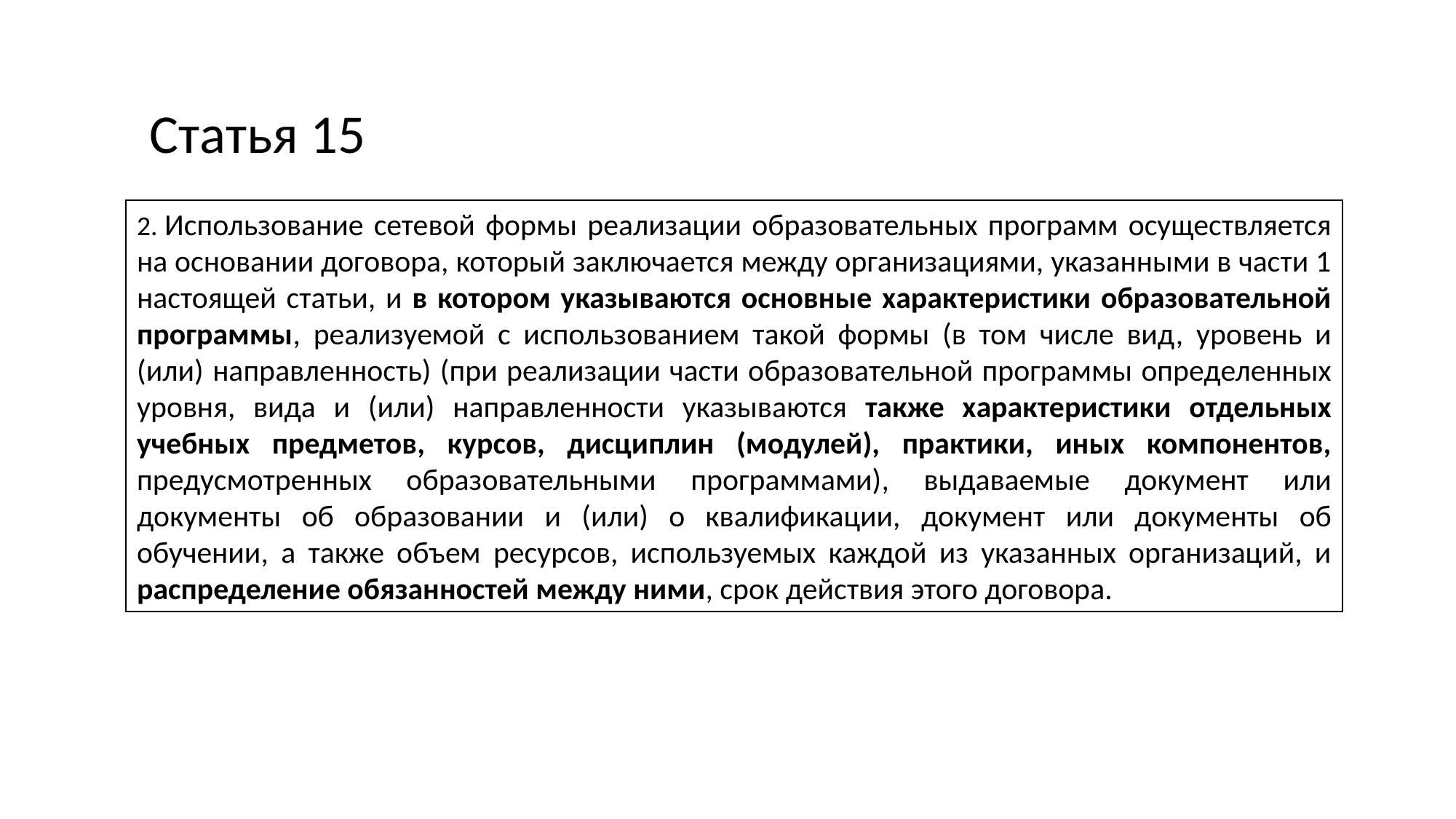

Статья 15
2. Использование сетевой формы реализации образовательных программ осуществляется на основании договора, который заключается между организациями, указанными в части 1 настоящей статьи, и в котором указываются основные характеристики образовательной программы, реализуемой с использованием такой формы (в том числе вид, уровень и (или) направленность) (при реализации части образовательной программы определенных уровня, вида и (или) направленности указываются также характеристики отдельных учебных предметов, курсов, дисциплин (модулей), практики, иных компонентов, предусмотренных образовательными программами), выдаваемые документ или документы об образовании и (или) о квалификации, документ или документы об обучении, а также объем ресурсов, используемых каждой из указанных организаций, и распределение обязанностей между ними, срок действия этого договора.